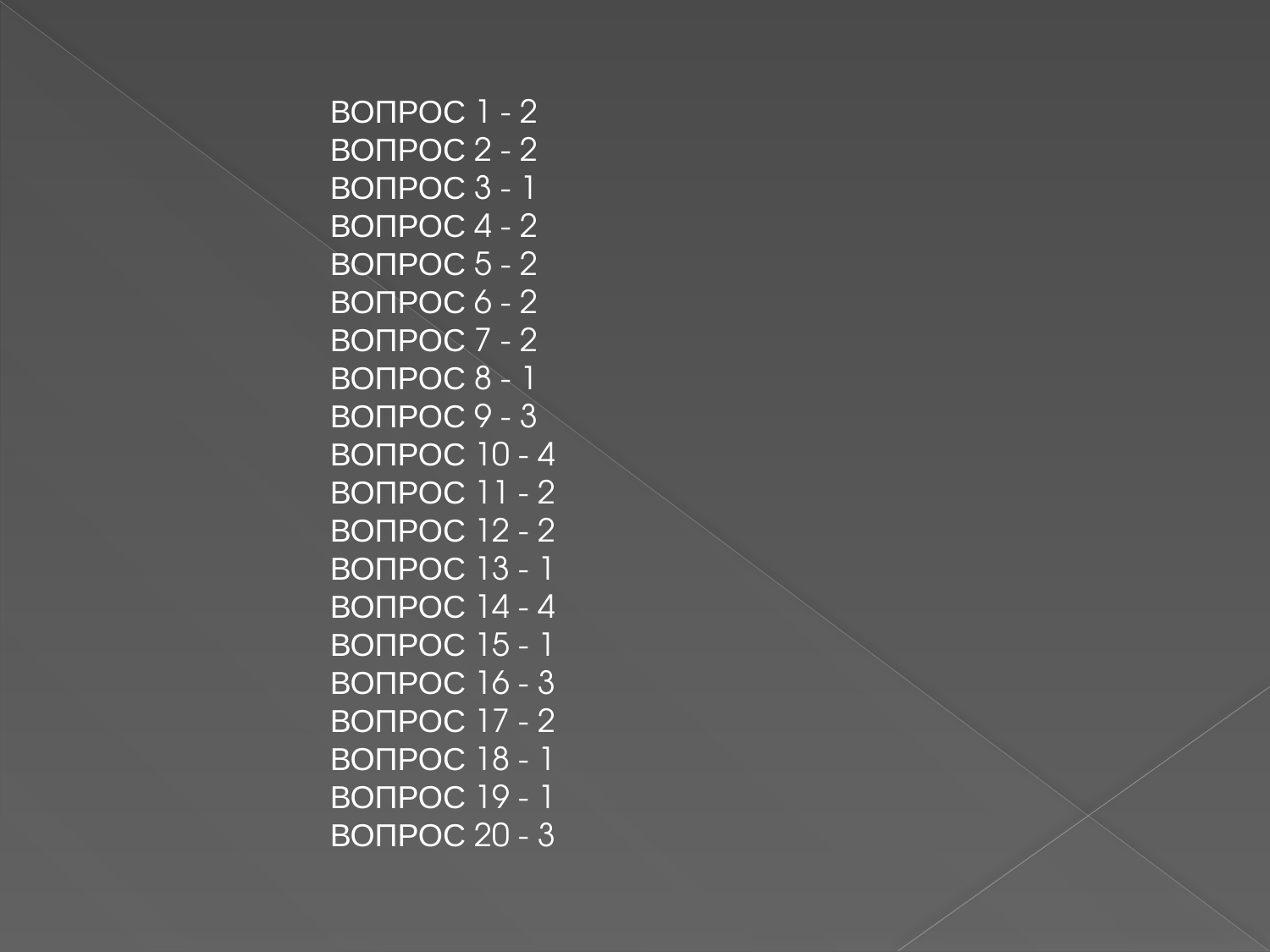

Вопрос 1 - 2
Вопрос 2 - 2
Вопрос 3 - 1
Вопрос 4 - 2
Вопрос 5 - 2
Вопрос 6 - 2
Вопрос 7 - 2
Вопрос 8 - 1
Вопрос 9 - 3
Вопрос 10 - 4
Вопрос 11 - 2
Вопрос 12 - 2
Вопрос 13 - 1
Вопрос 14 - 4
Вопрос 15 - 1
Вопрос 16 - 3
Вопрос 17 - 2
Вопрос 18 - 1
Вопрос 19 - 1
Вопрос 20 - 3